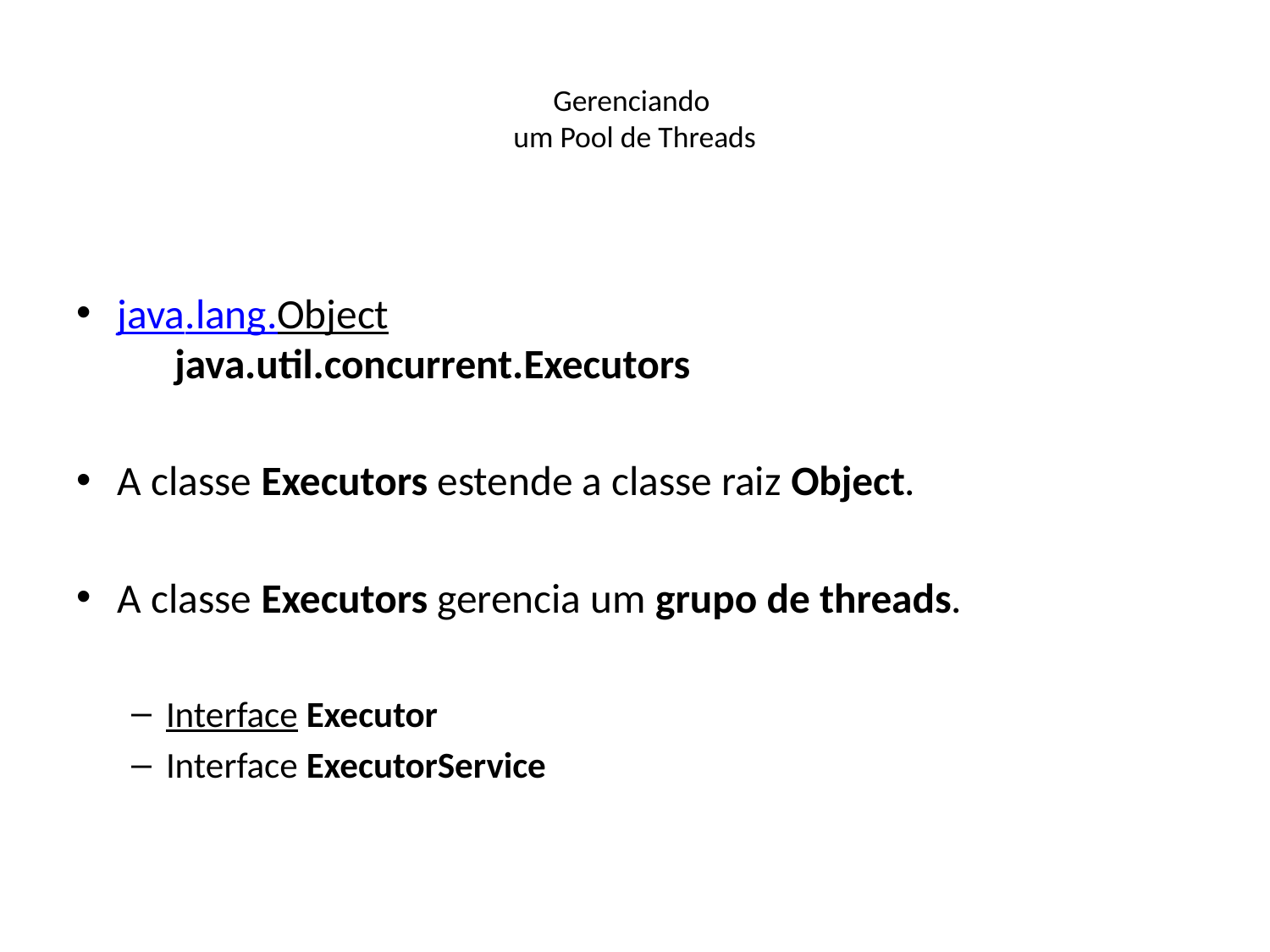

# Gerenciando um Pool de Threads

java.lang.Object
      java.util.concurrent.Executors

A classe Executors estende a classe raiz Object.

A classe Executors gerencia um grupo de threads.

Interface Executor
Interface ExecutorService